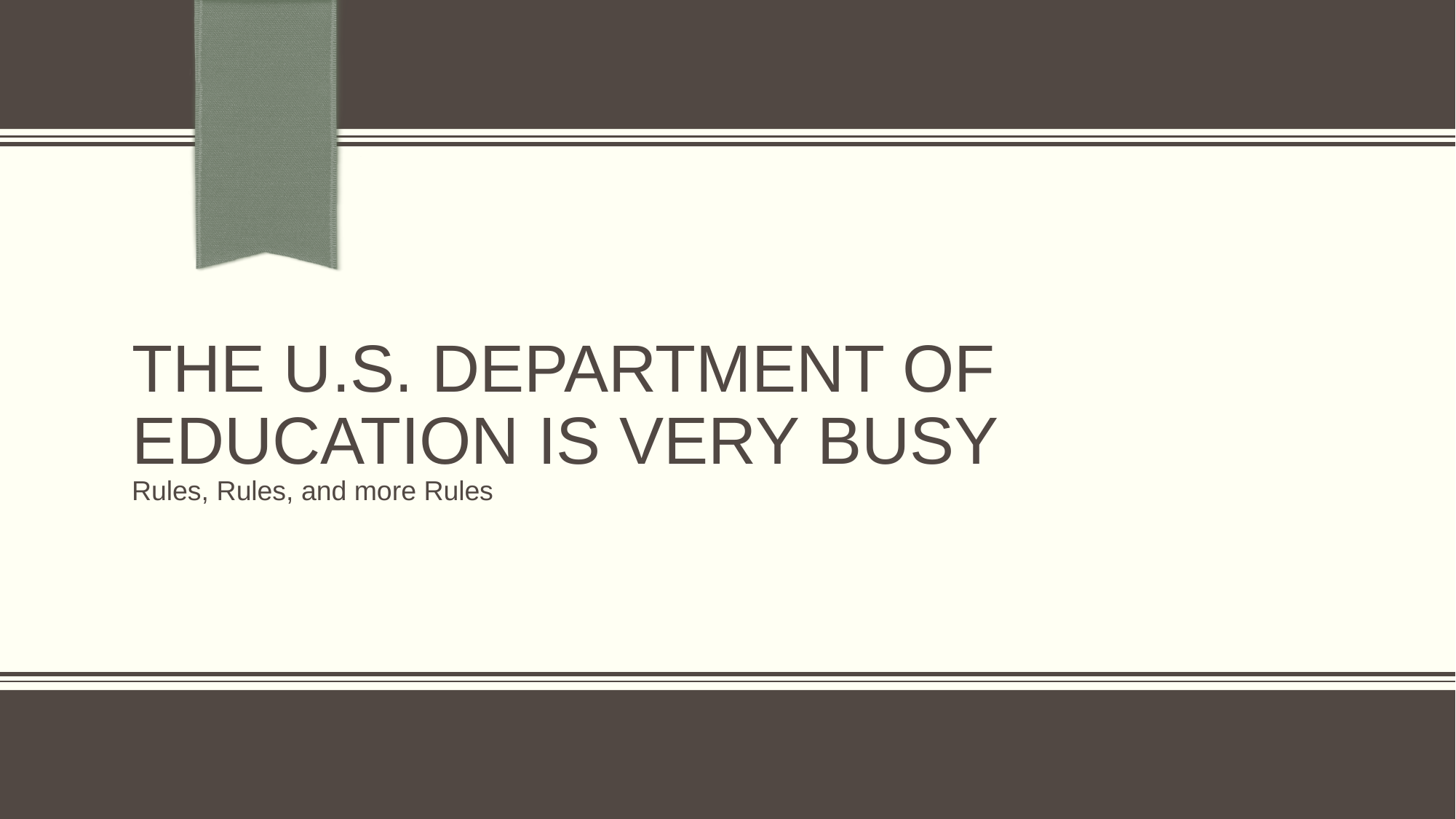

# The U.S. Department of Education is very Busy
Rules, Rules, and more Rules